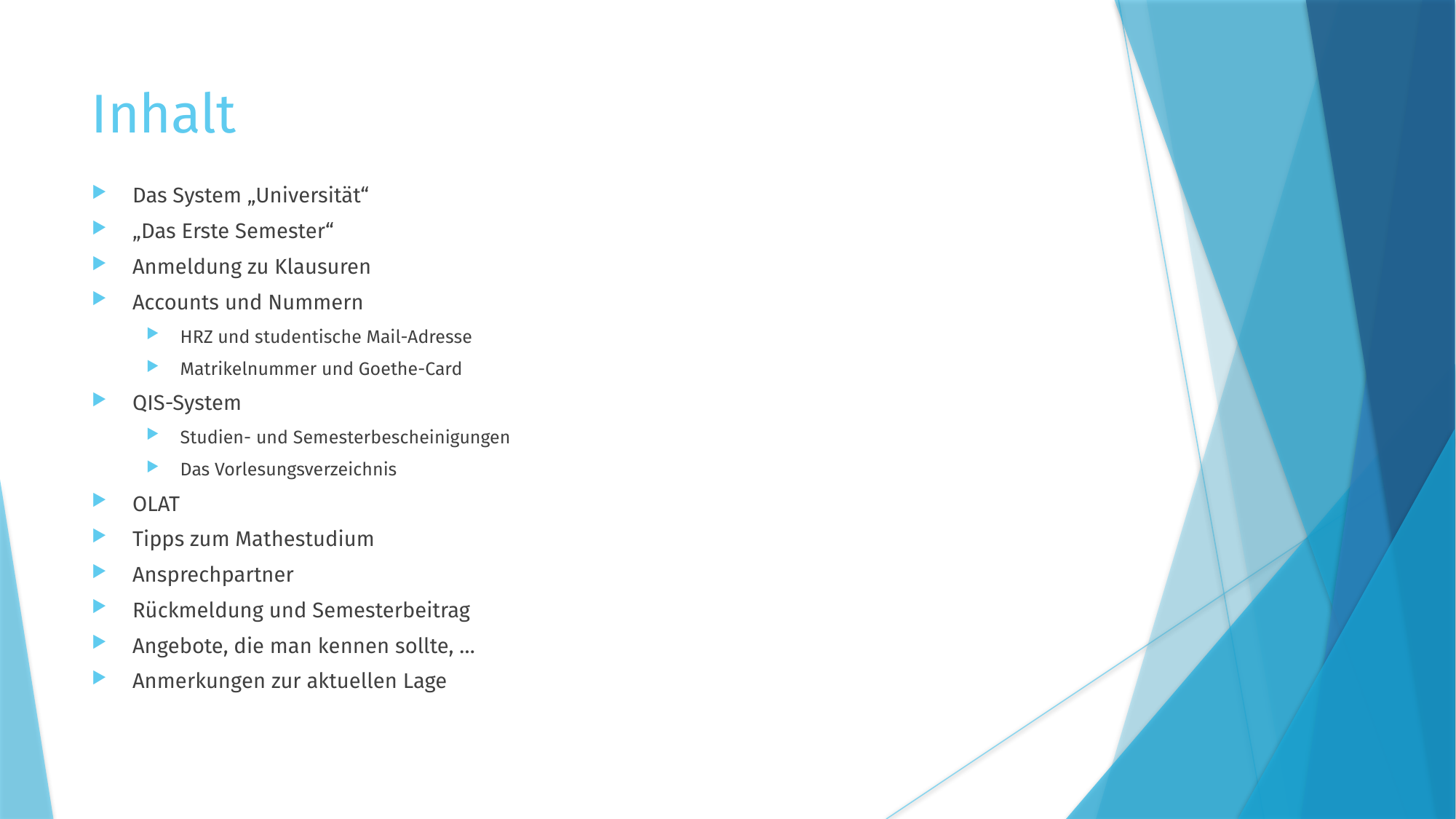

Inhalt
Das System „Universität“
„Das Erste Semester“
Anmeldung zu Klausuren
Accounts und Nummern
HRZ und studentische Mail-Adresse
Matrikelnummer und Goethe-Card
QIS-System
Studien- und Semesterbescheinigungen
Das Vorlesungsverzeichnis
OLAT
Tipps zum Mathestudium
Ansprechpartner
Rückmeldung und Semesterbeitrag
Angebote, die man kennen sollte, …
Anmerkungen zur aktuellen Lage